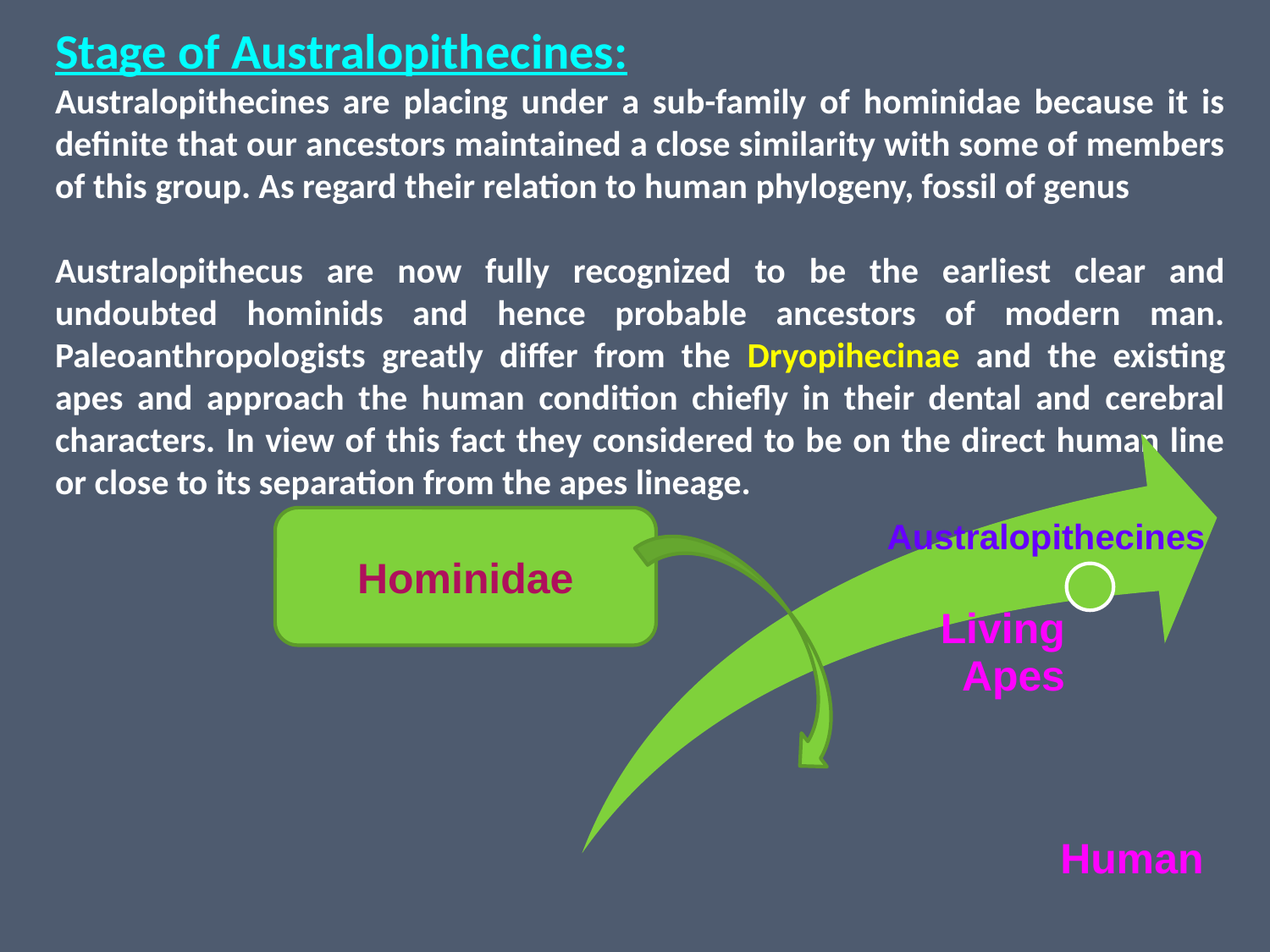

Stage of Australopithecines:
Australopithecines are placing under a sub-family of hominidae because it is definite that our ancestors maintained a close similarity with some of members of this group. As regard their relation to human phylogeny, fossil of genus

Australopithecus are now fully recognized to be the earliest clear and undoubted hominids and hence probable ancestors of modern man. Paleoanthropologists greatly differ from the Dryopihecinae and the existing apes and approach the human condition chiefly in their dental and cerebral characters. In view of this fact they considered to be on the direct human line or close to its separation from the apes lineage.
Living Apes
Hominidae
Australopithecines

Human